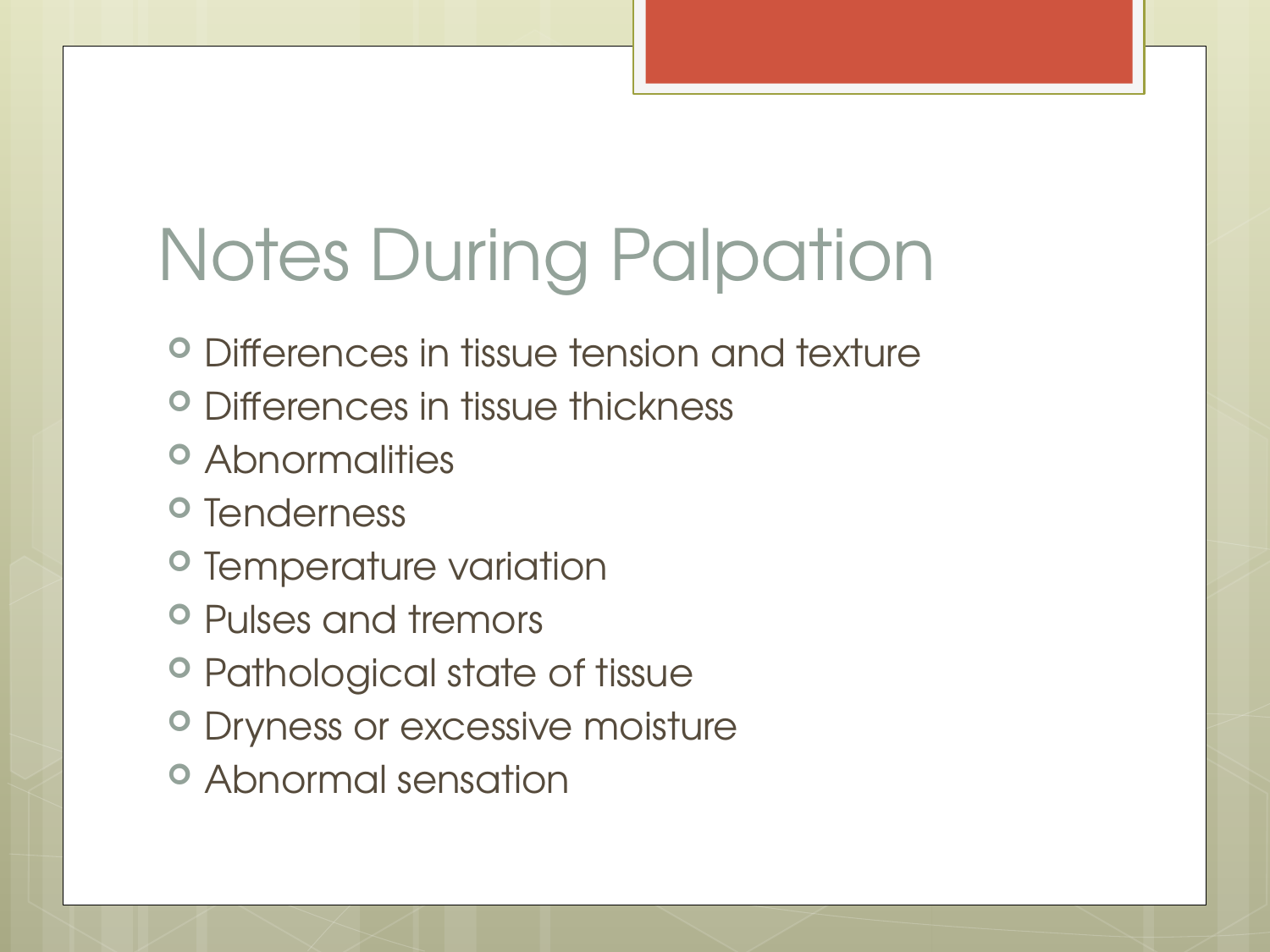

# Notes During Palpation
Differences in tissue tension and texture
Differences in tissue thickness
Abnormalities
Tenderness
Temperature variation
Pulses and tremors
Pathological state of tissue
Dryness or excessive moisture
Abnormal sensation